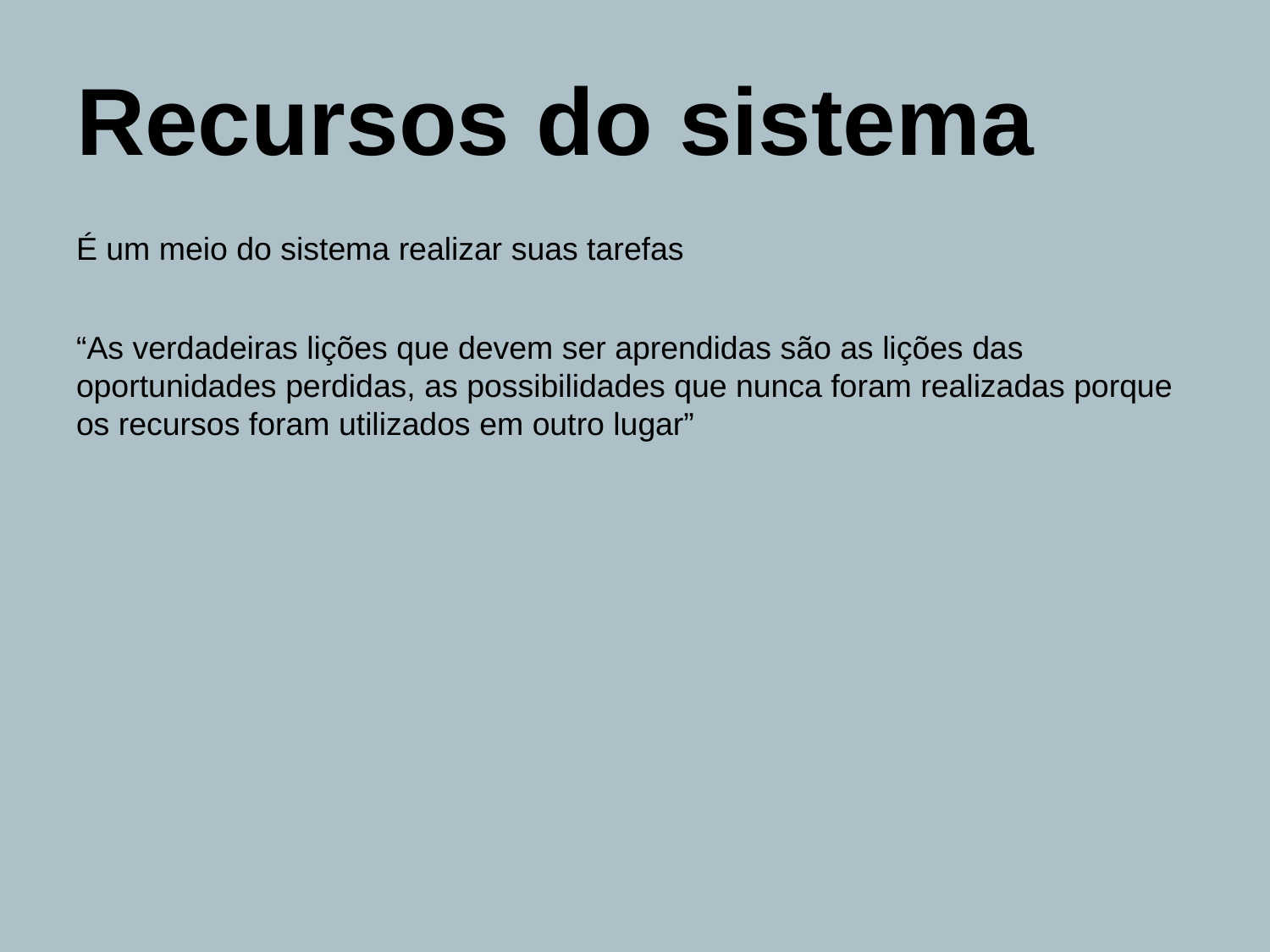

# Recursos do sistema
É um meio do sistema realizar suas tarefas

“As verdadeiras lições que devem ser aprendidas são as lições das oportunidades perdidas, as possibilidades que nunca foram realizadas porque os recursos foram utilizados em outro lugar”